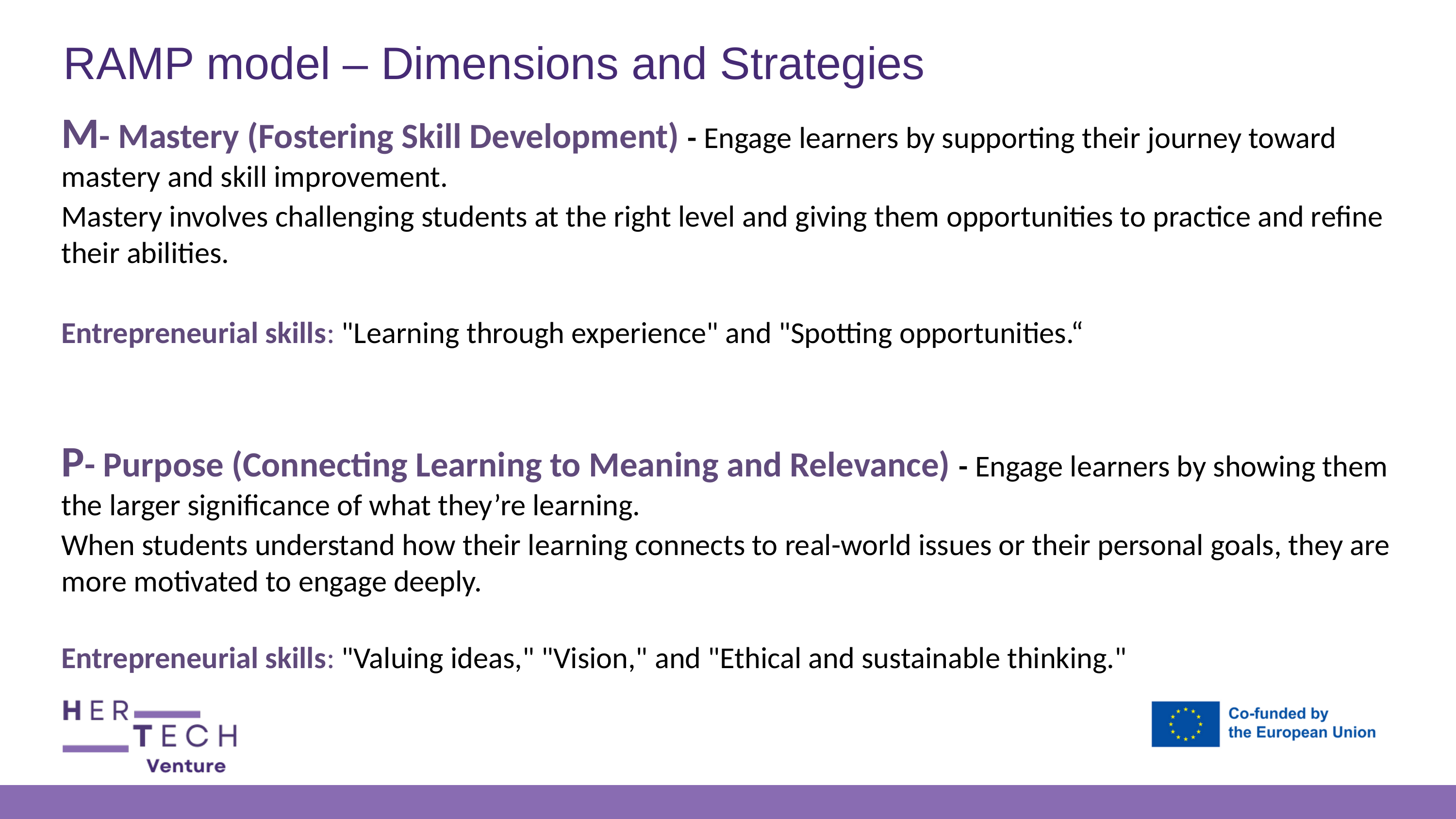

RAMP model – Dimensions and Strategies
M- Mastery (Fostering Skill Development) - Engage learners by supporting their journey toward mastery and skill improvement.
Mastery involves challenging students at the right level and giving them opportunities to practice and refine their abilities.

Entrepreneurial skills: "Learning through experience" and "Spotting opportunities.“

P- Purpose (Connecting Learning to Meaning and Relevance) - Engage learners by showing them the larger significance of what they’re learning.
When students understand how their learning connects to real-world issues or their personal goals, they are more motivated to engage deeply.
Entrepreneurial skills: "Valuing ideas," "Vision," and "Ethical and sustainable thinking."